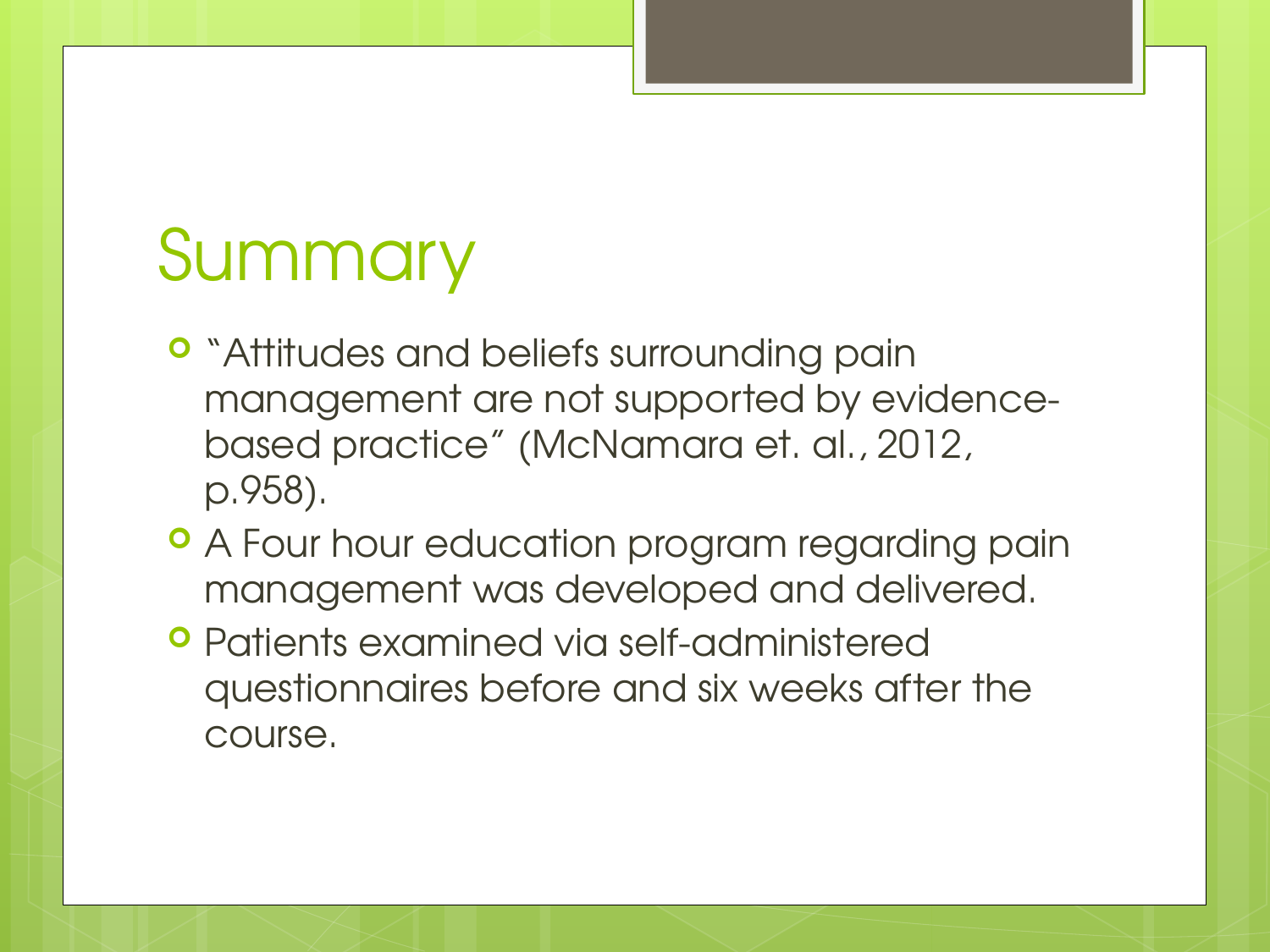

# Summary
“Attitudes and beliefs surrounding pain management are not supported by evidence-based practice” (McNamara et. al., 2012, p.958).
A Four hour education program regarding pain management was developed and delivered.
Patients examined via self-administered questionnaires before and six weeks after the course.